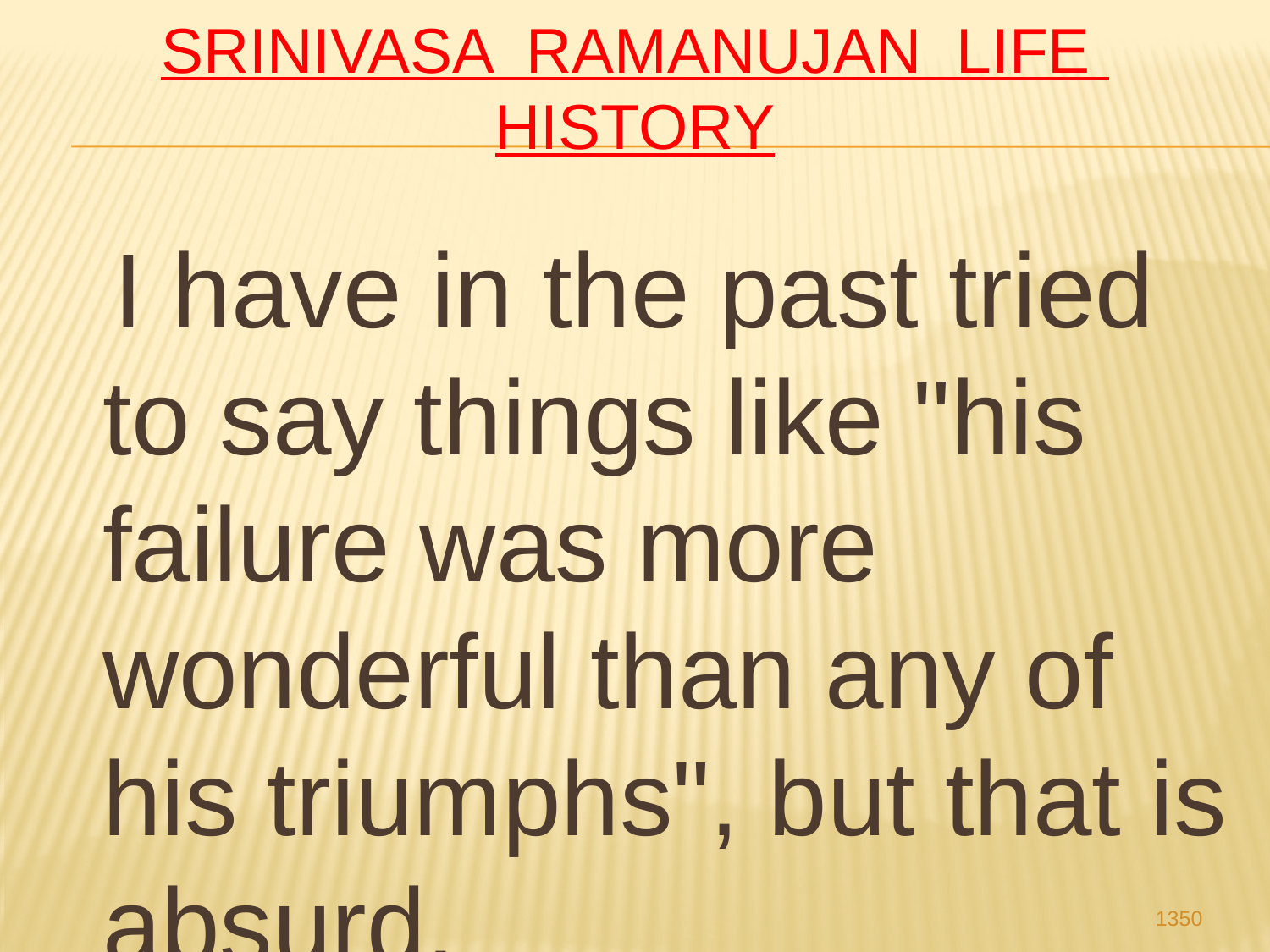

# Srinivasa  Ramanujan  life  history
  I have in the past tried to say things like "his failure was more wonderful than any of his triumphs", but that is absurd.

1350